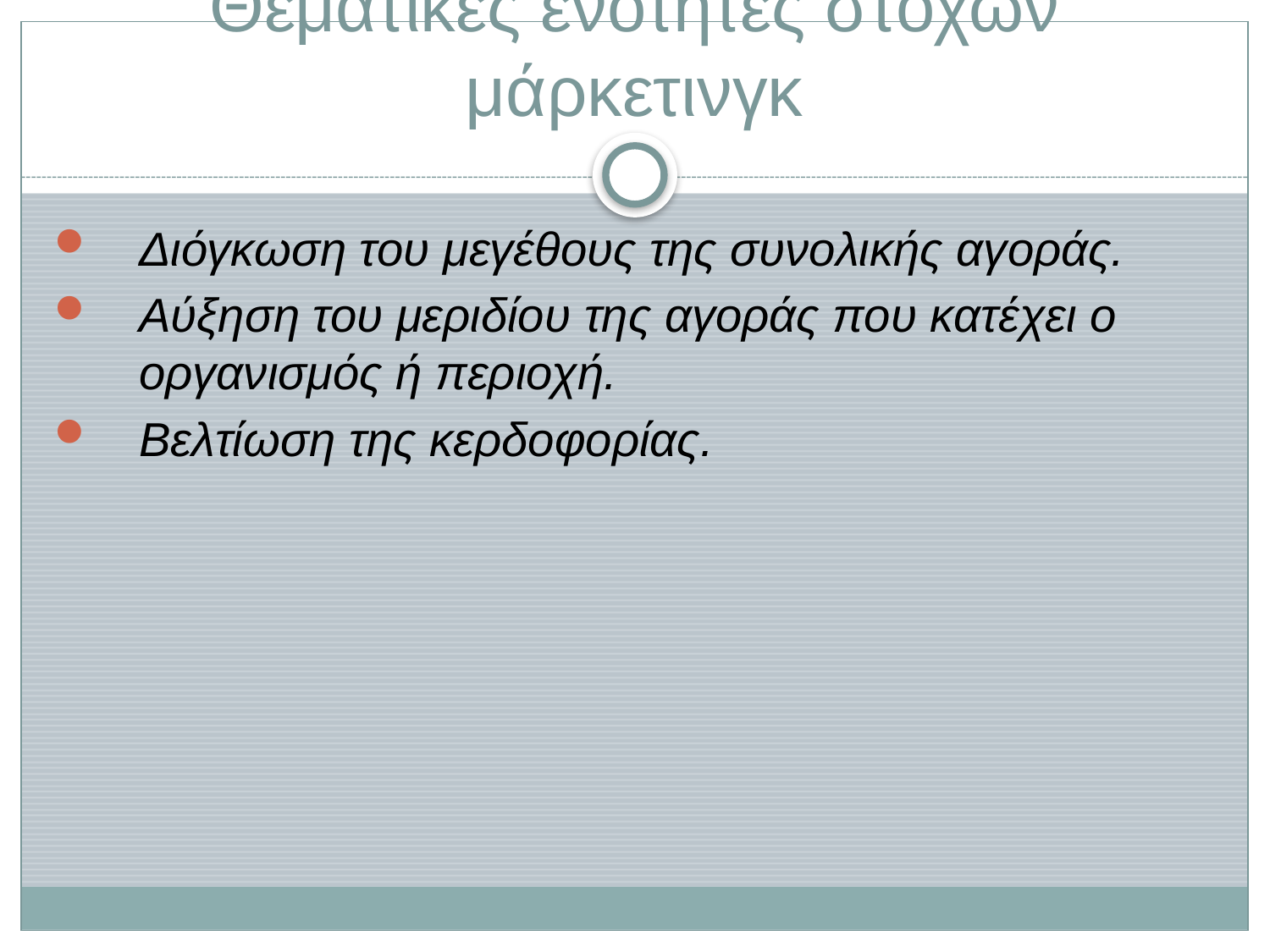

# Θεματικές ενότητες στόχων μάρκετινγκ
Διόγκωση του μεγέθους της συνολικής αγοράς.
Αύξηση του μεριδίου της αγοράς που κατέχει ο οργανισμός ή περιοχή.
Βελτίωση της κερδοφορίας.